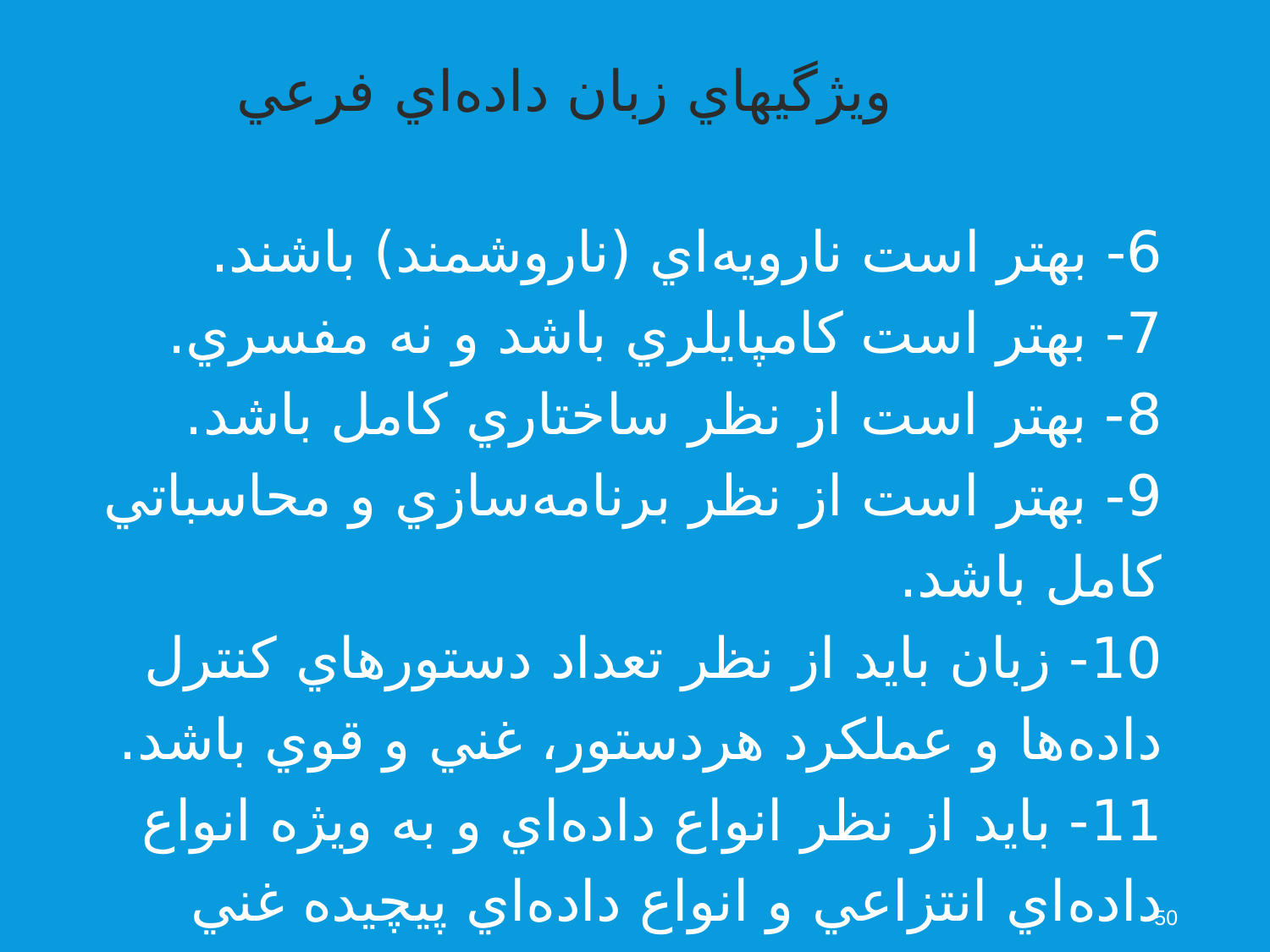

ويژگيهاي زبان داده‌اي فرعي
6- بهتر است نارويه‌اي (ناروشمند) باشند.
7- بهتر است كامپايلري باشد و نه مفسري.
8- بهتر است از نظر ساختاري كامل باشد.
9- بهتر است از نظر برنامه‌سازي و محاسباتي كامل باشد.
10- زبان بايد از نظر تعداد دستورهاي كنترل داده‌ها و عملكرد هردستور، غني و قوي باشد.
11- بايد از نظر انواع داده‌اي و به ويژه انواع داده‌اي انتزاعي و انواع داده‌اي پيچيده غني باشد.
50